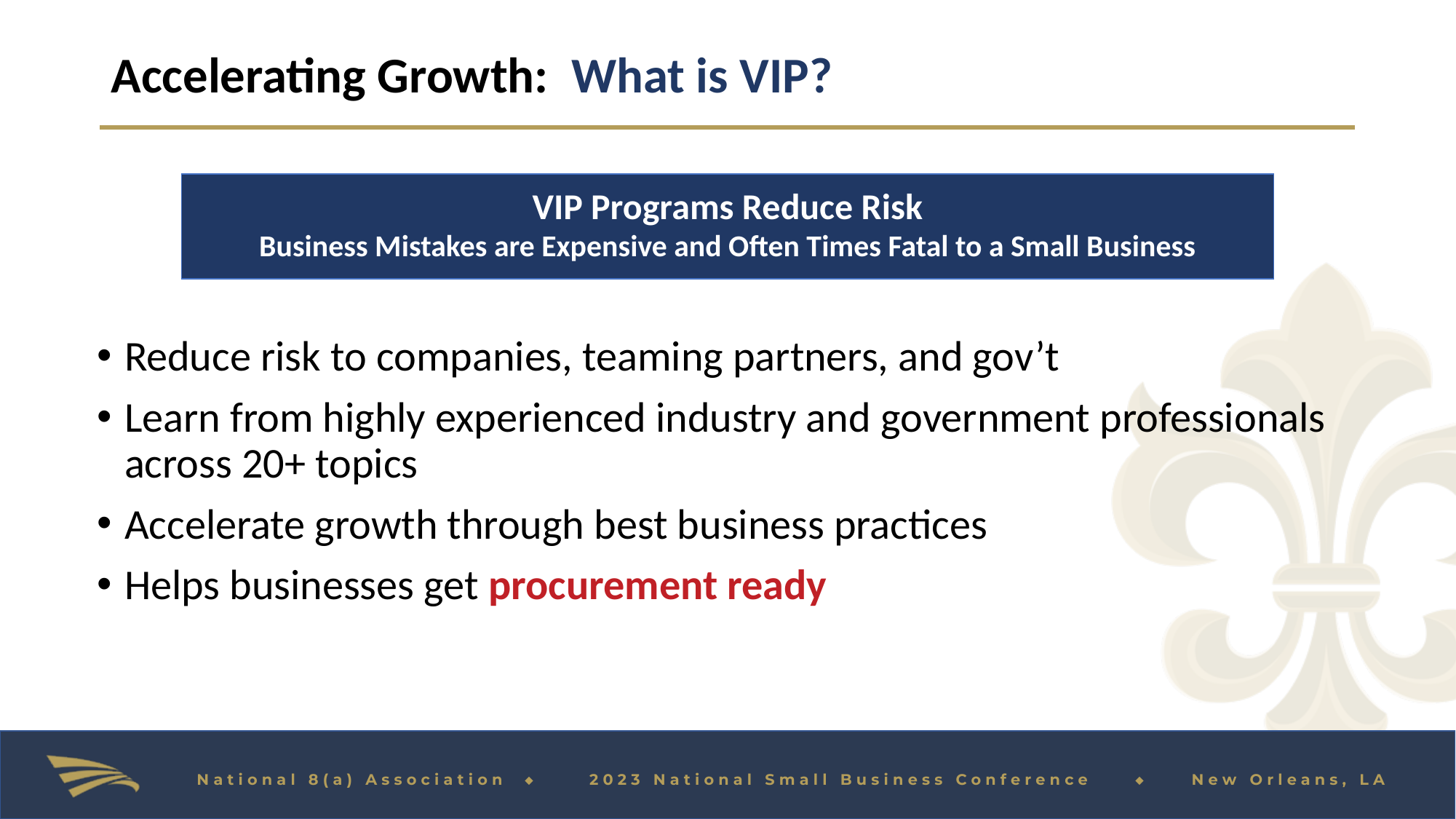

# Accelerating Growth:  What is VIP?

VIP Programs Reduce Risk​
Business Mistakes are Expensive and Often Times Fatal to a Small Business​
Reduce risk to companies, teaming partners, and gov’t​
Learn from highly experienced industry and government professionals across 20+ topics​
Accelerate growth through best business practices​
Helps businesses get procurement ready